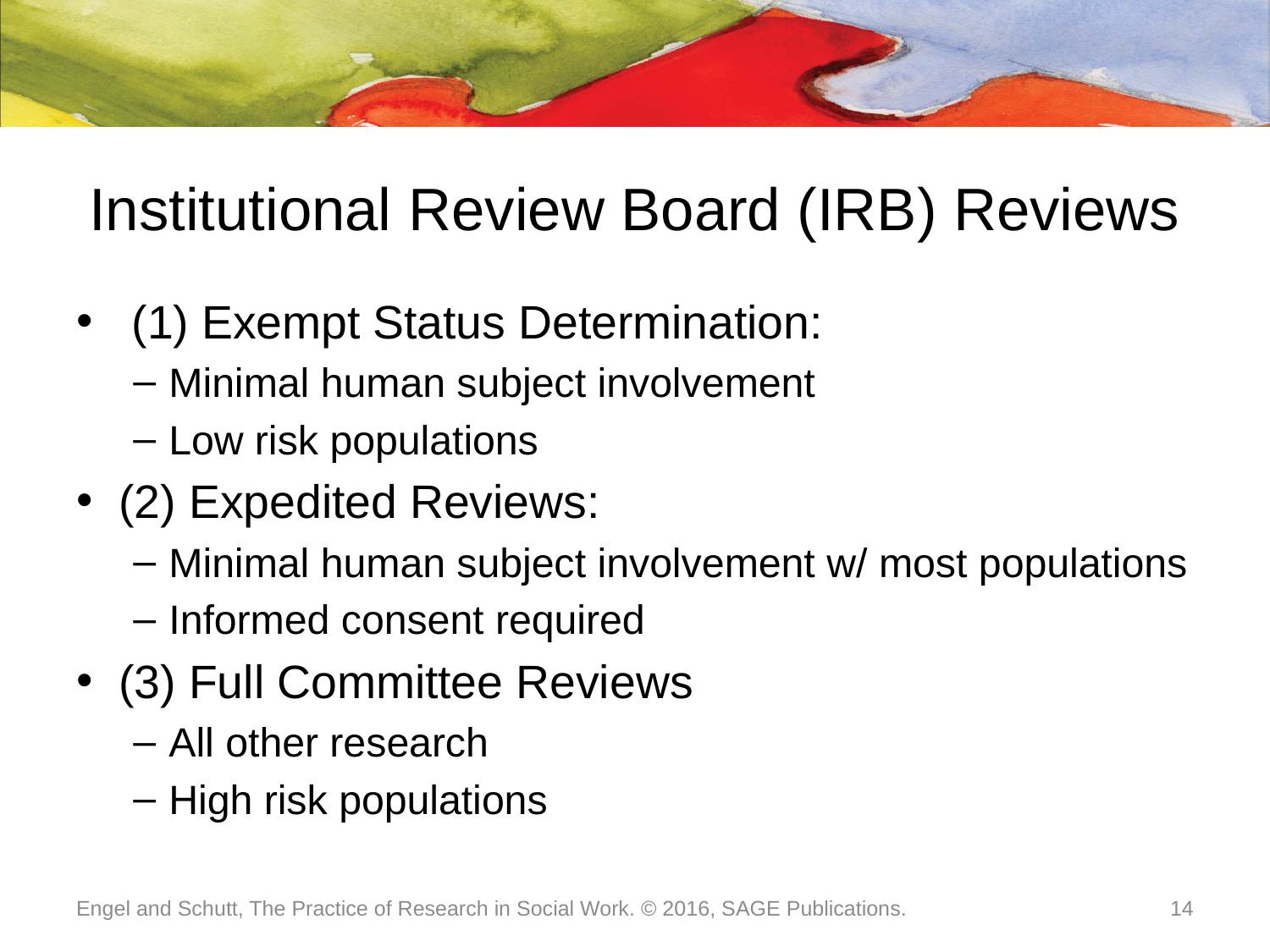

# Institutional Review Board (IRB) Reviews
 (1) Exempt Status Determination:
Minimal human subject involvement
Low risk populations
(2) Expedited Reviews:
Minimal human subject involvement w/ most populations
Informed consent required
(3) Full Committee Reviews
All other research
High risk populations

Engel and Schutt, The Practice of Research in Social Work. © 2016, SAGE Publications.
14